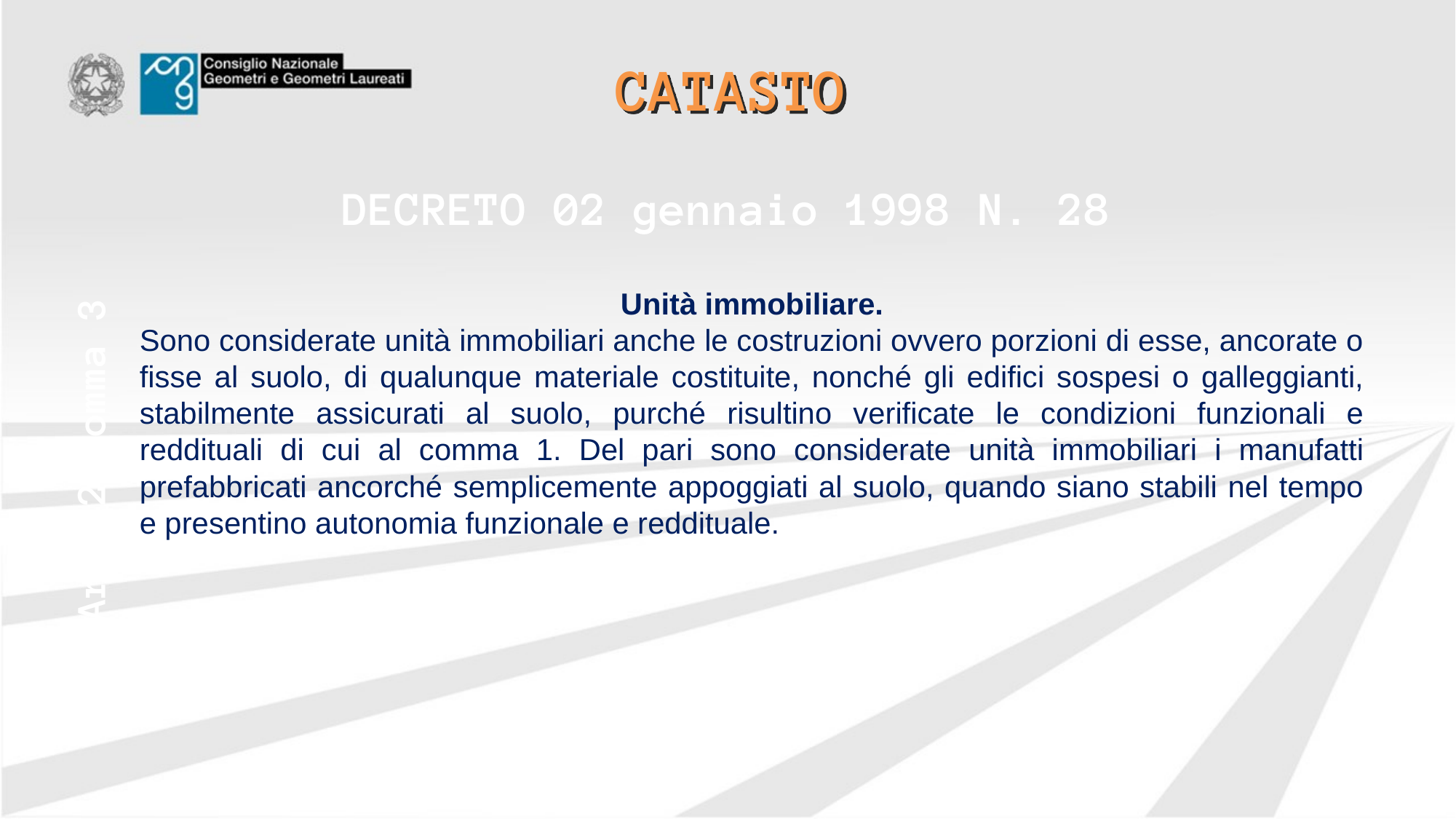

# CATASTO
DECRETO 02 gennaio 1998 N. 28
Unità immobiliare.
Sono considerate unità immobiliari anche le costruzioni ovvero porzioni di esse, ancorate o fisse al suolo, di qualunque materiale costituite, nonché gli edifici sospesi o galleggianti, stabilmente assicurati al suolo, purché risultino verificate le condizioni funzionali e reddituali di cui al comma 1. Del pari sono considerate unità immobiliari i manufatti prefabbricati ancorché semplicemente appoggiati al suolo, quando siano stabili nel tempo e presentino autonomia funzionale e reddituale.
Art. 2 comma 3